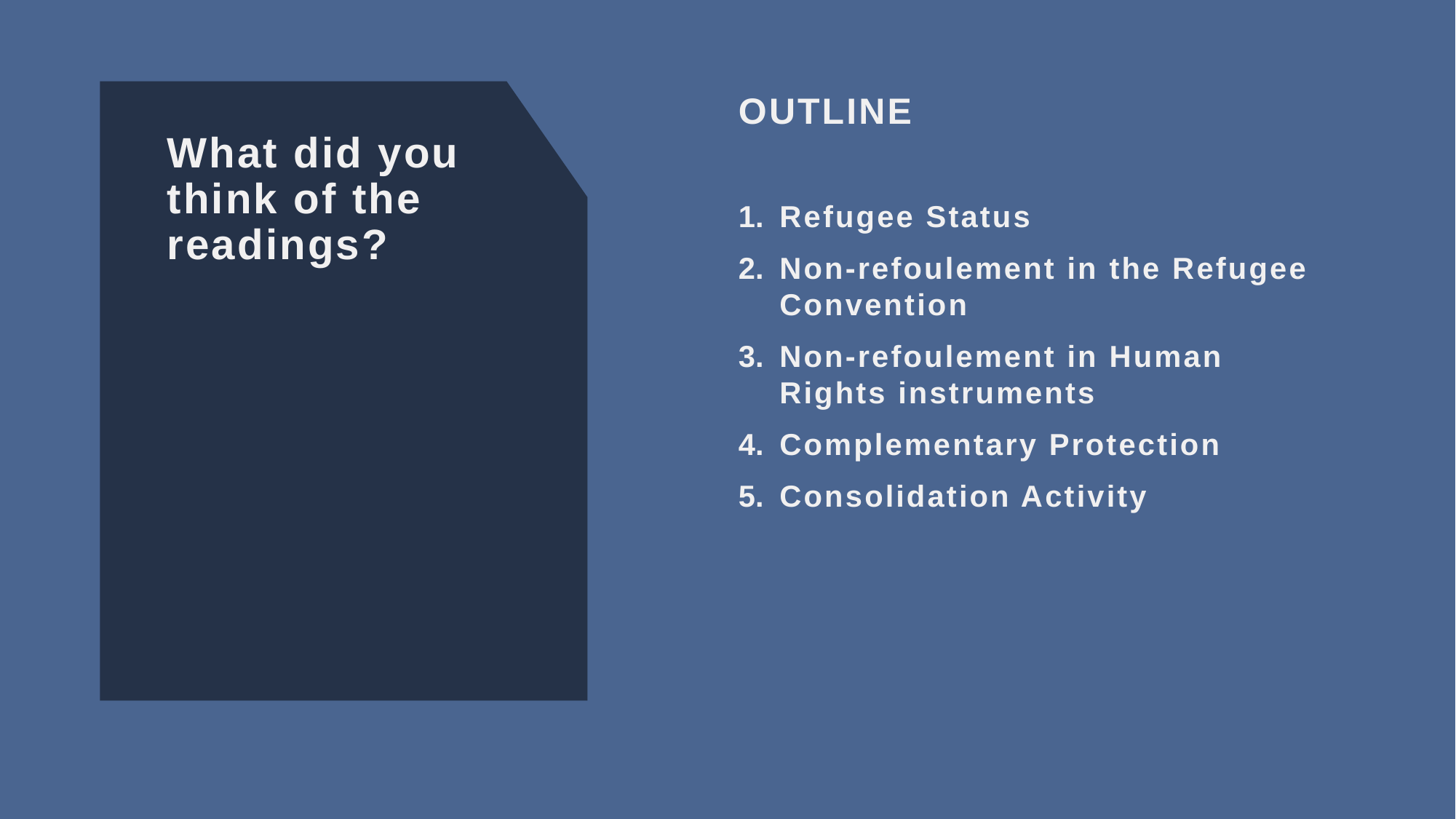

OUTLINE
# What did you think of the readings?
Refugee Status
Non-refoulement in the Refugee Convention
Non-refoulement in Human Rights instruments
Complementary Protection
Consolidation Activity